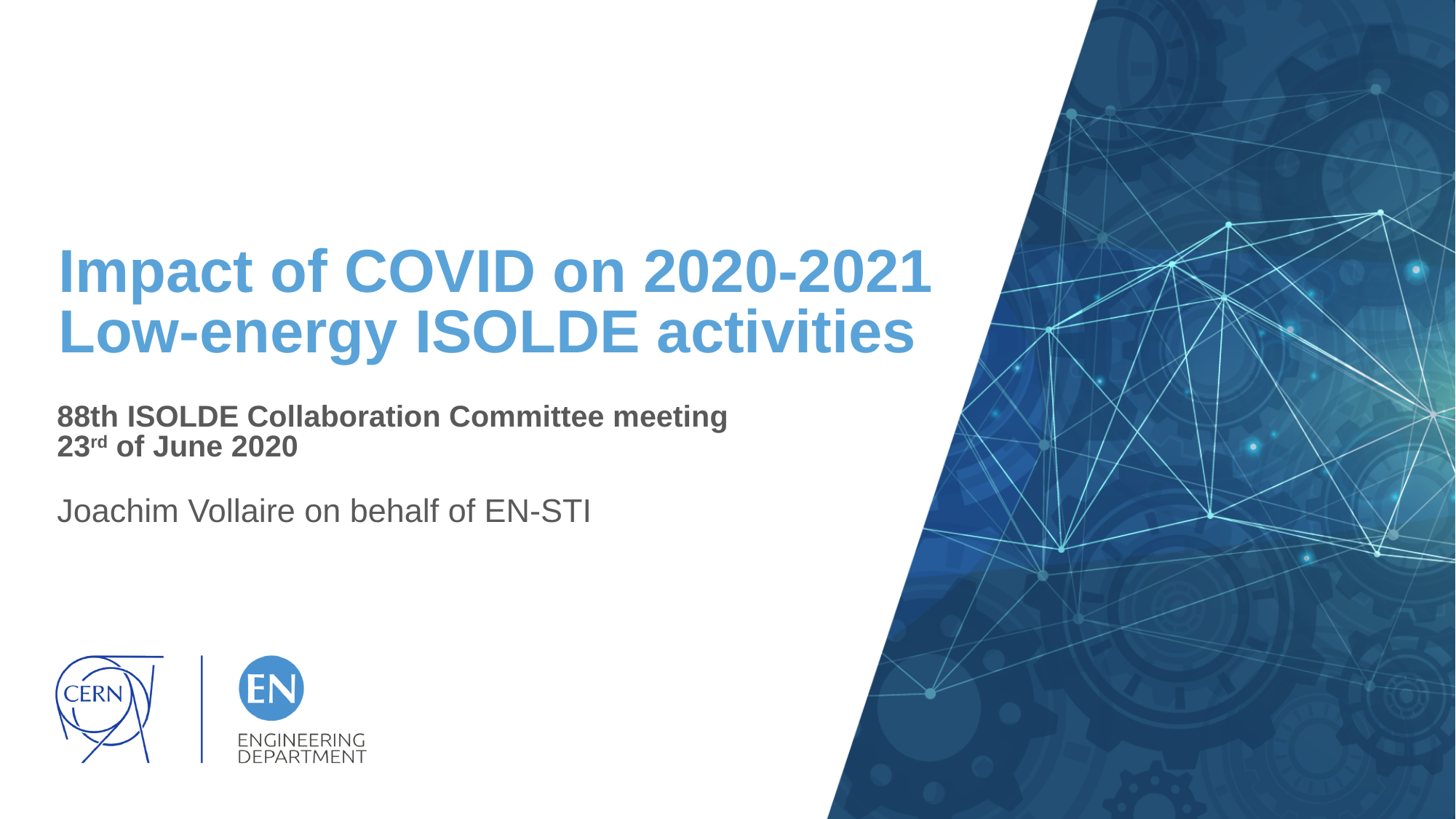

# Impact of COVID on 2020-2021 Low-energy ISOLDE activities
88th ISOLDE Collaboration Committee meeting
23rd of June 2020

Joachim Vollaire on behalf of EN-STI